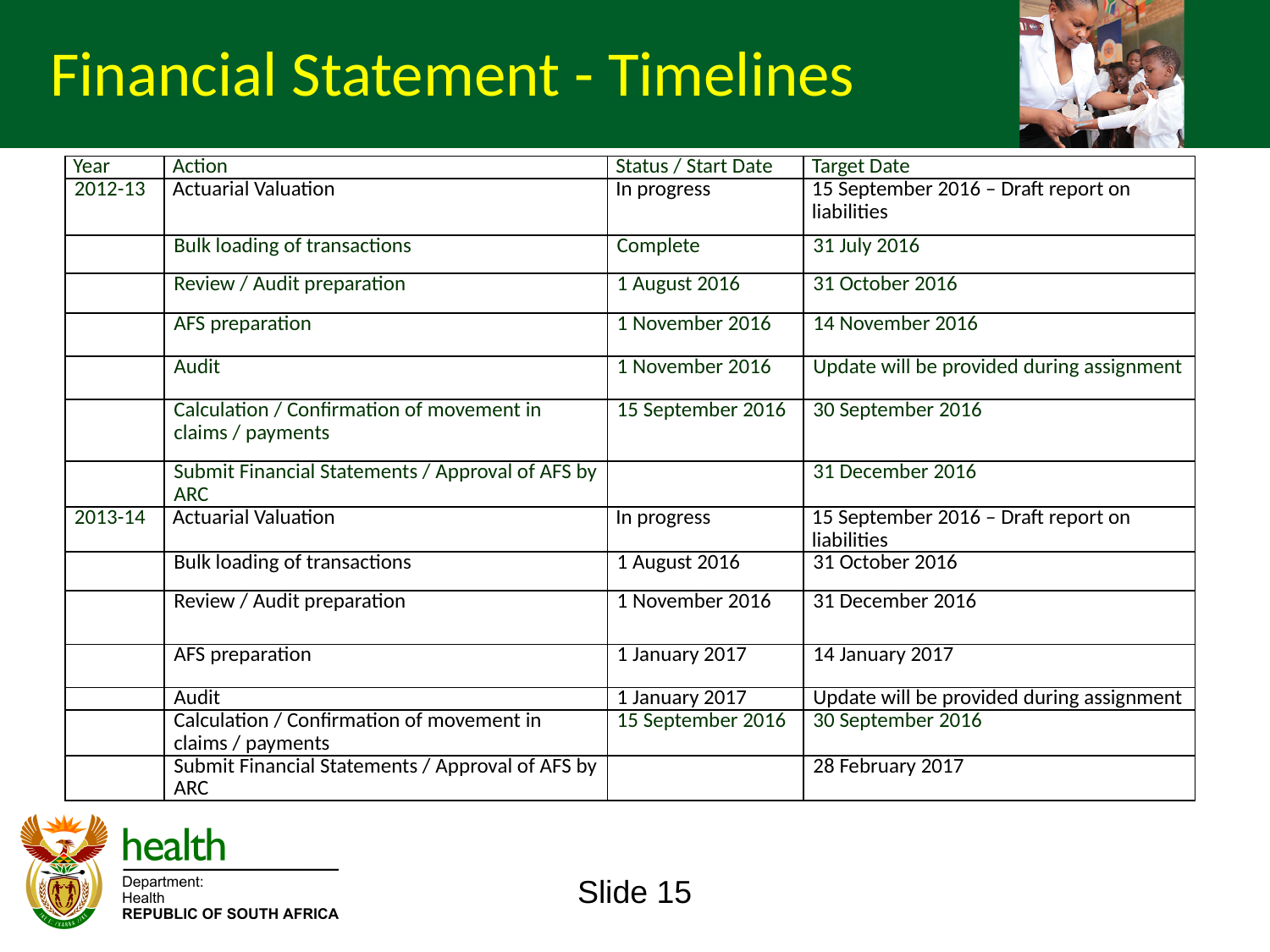

Financial Statement - Timelines
| Year | Action | Status / Start Date | Target Date |
| --- | --- | --- | --- |
| 2012-13 | Actuarial Valuation | In progress | 15 September 2016 – Draft report on liabilities |
|  | Bulk loading of transactions | Complete | 31 July 2016 |
|  | Review / Audit preparation | 1 August 2016 | 31 October 2016 |
|  | AFS preparation | 1 November 2016 | 14 November 2016 |
|  | Audit | 1 November 2016 | Update will be provided during assignment |
|  | Calculation / Confirmation of movement in claims / payments | 15 September 2016 | 30 September 2016 |
|  | Submit Financial Statements / Approval of AFS by ARC |  | 31 December 2016 |
| 2013-14 | Actuarial Valuation | In progress | 15 September 2016 – Draft report on liabilities |
|  | Bulk loading of transactions | 1 August 2016 | 31 October 2016 |
|  | Review / Audit preparation | 1 November 2016 | 31 December 2016 |
|  | AFS preparation | 1 January 2017 | 14 January 2017 |
|  | Audit | 1 January 2017 | Update will be provided during assignment |
|  | Calculation / Confirmation of movement in claims / payments | 15 September 2016 | 30 September 2016 |
|  | Submit Financial Statements / Approval of AFS by ARC |  | 28 February 2017 |